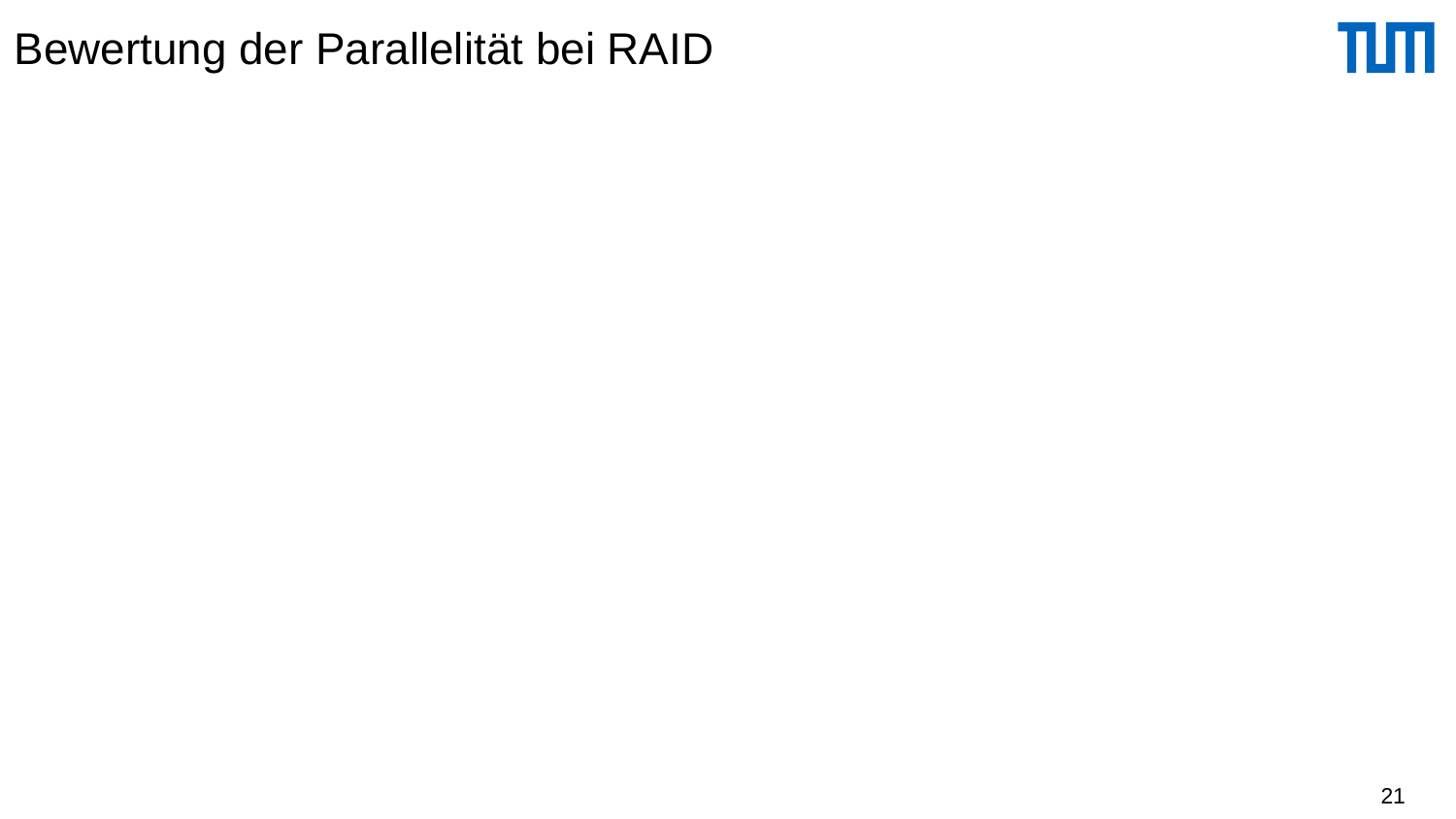

# Bewertung der Parallelität bei RAID
RAID 0
?
RAID 1
?
RAID 0+1
?
RAID 3
?
RAID 4
?
RAID 5
?

21